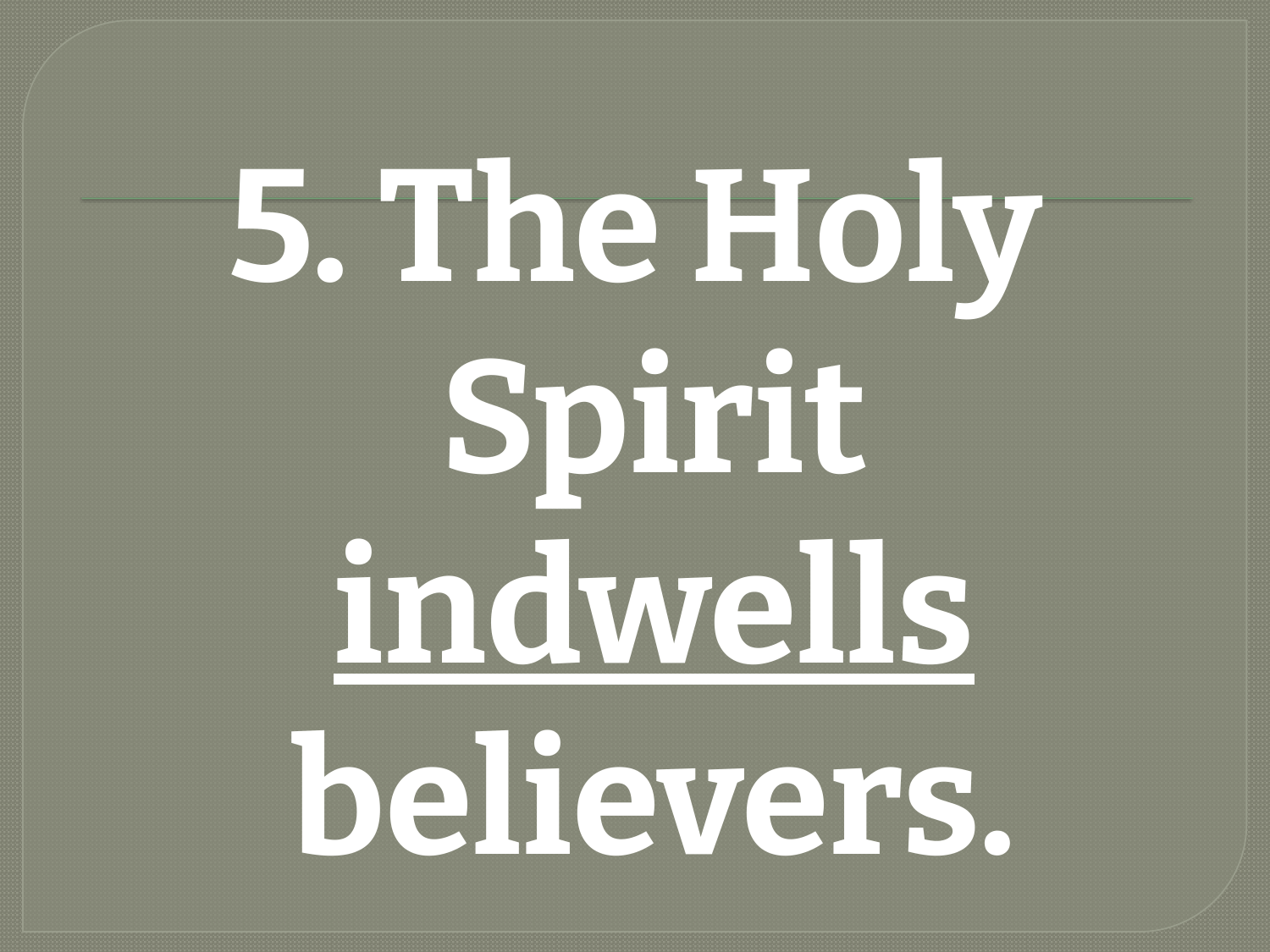

5. The Holy Spirit indwells believers.
#